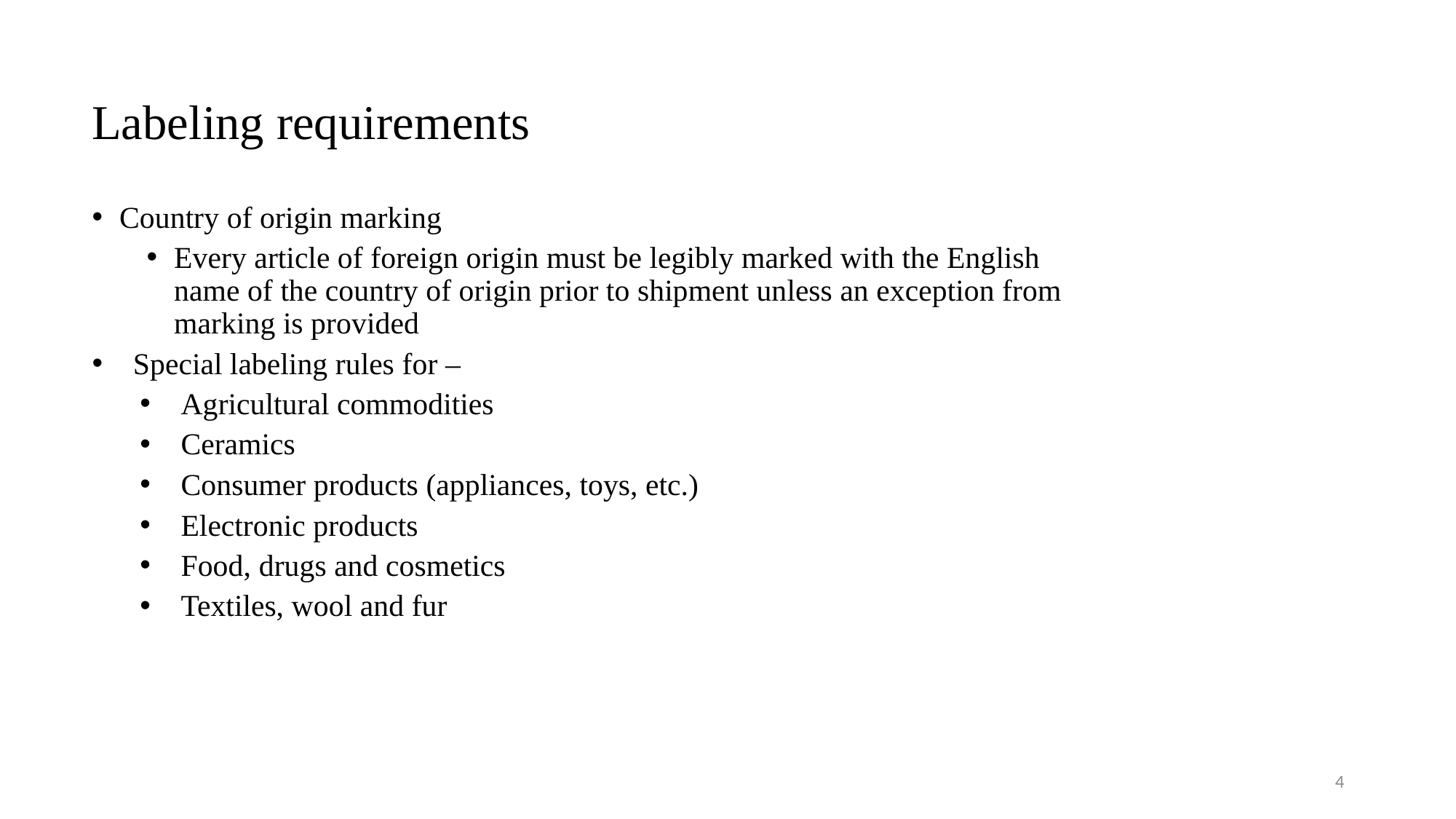

# Labeling requirements
Country of origin marking
Every article of foreign origin must be legibly marked with the English name of the country of origin prior to shipment unless an exception from marking is provided
Special labeling rules for –
Agricultural commodities
Ceramics
Consumer products (appliances, toys, etc.)
Electronic products
Food, drugs and cosmetics
Textiles, wool and fur

4